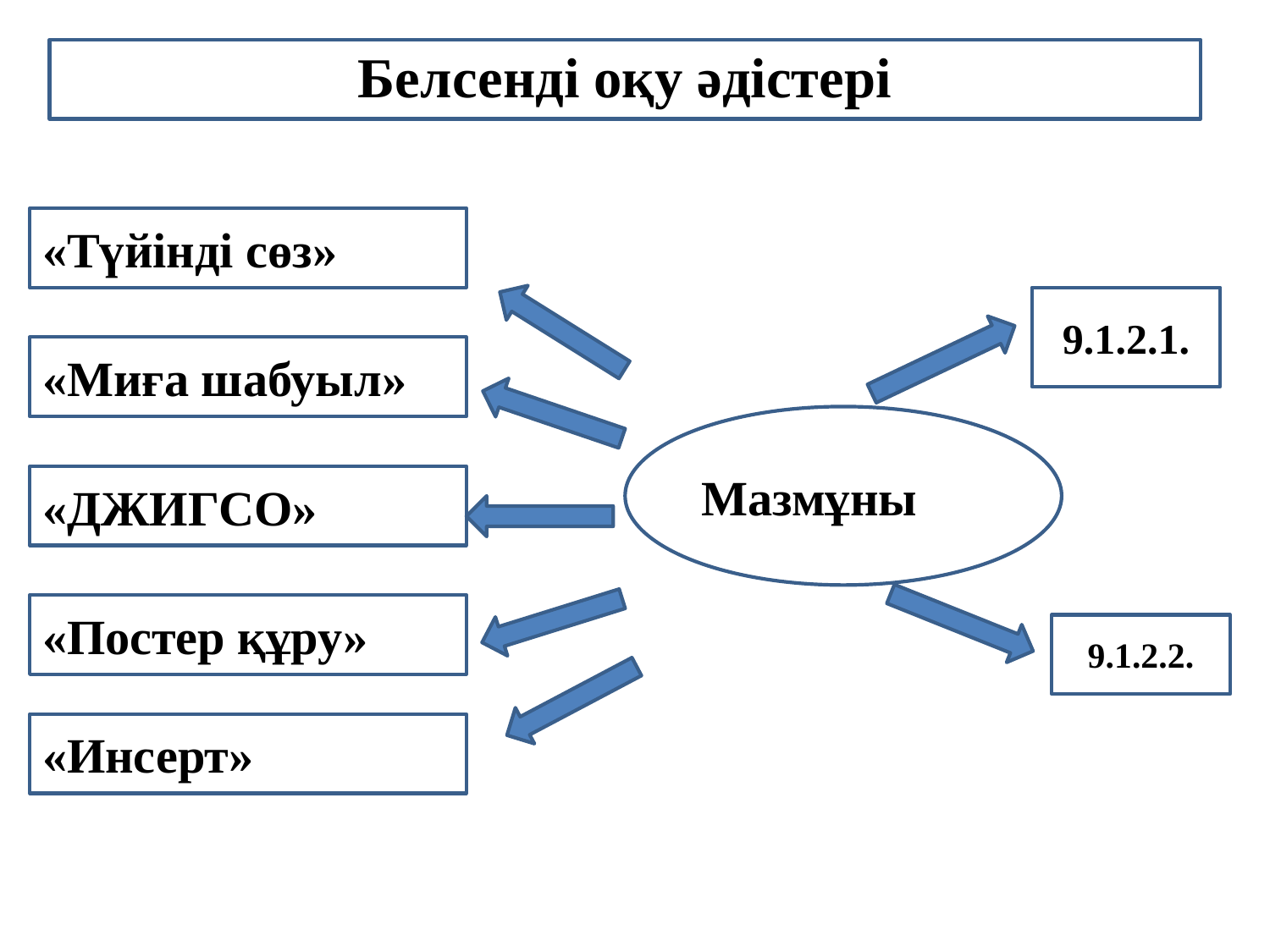

Белсенді оқу әдістері

«Түйінді сөз»

9.1.2.1.

«Миға шабуыл»

Мазмұны
«ДЖИГСО»

«Постер құру»

9.1.2.2.

«Инсерт»